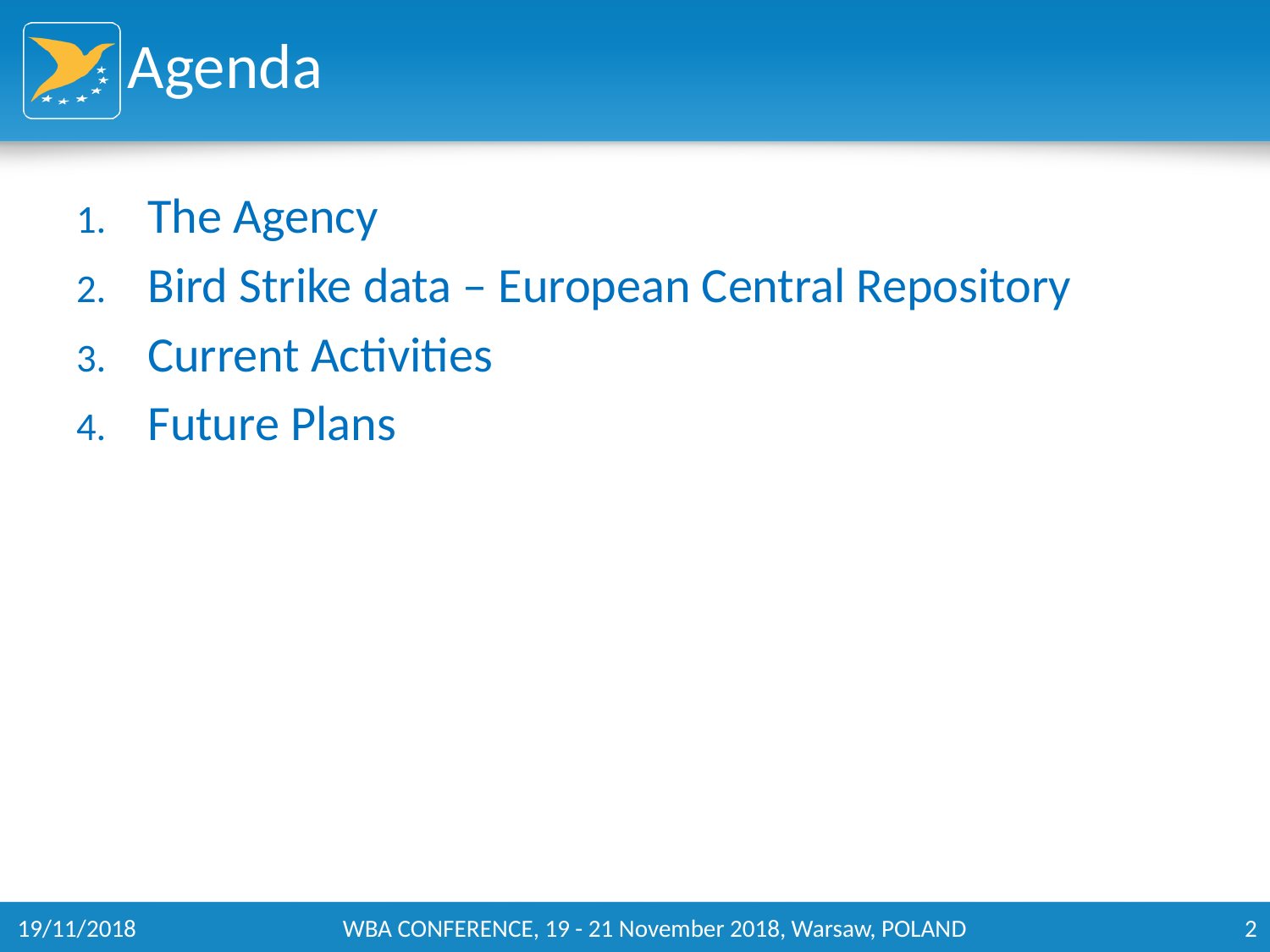

# Agenda
The Agency
Bird Strike data – European Central Repository
Current Activities
Future Plans
19/11/2018
WBA CONFERENCE, 19 - 21 November 2018, Warsaw, POLAND
2